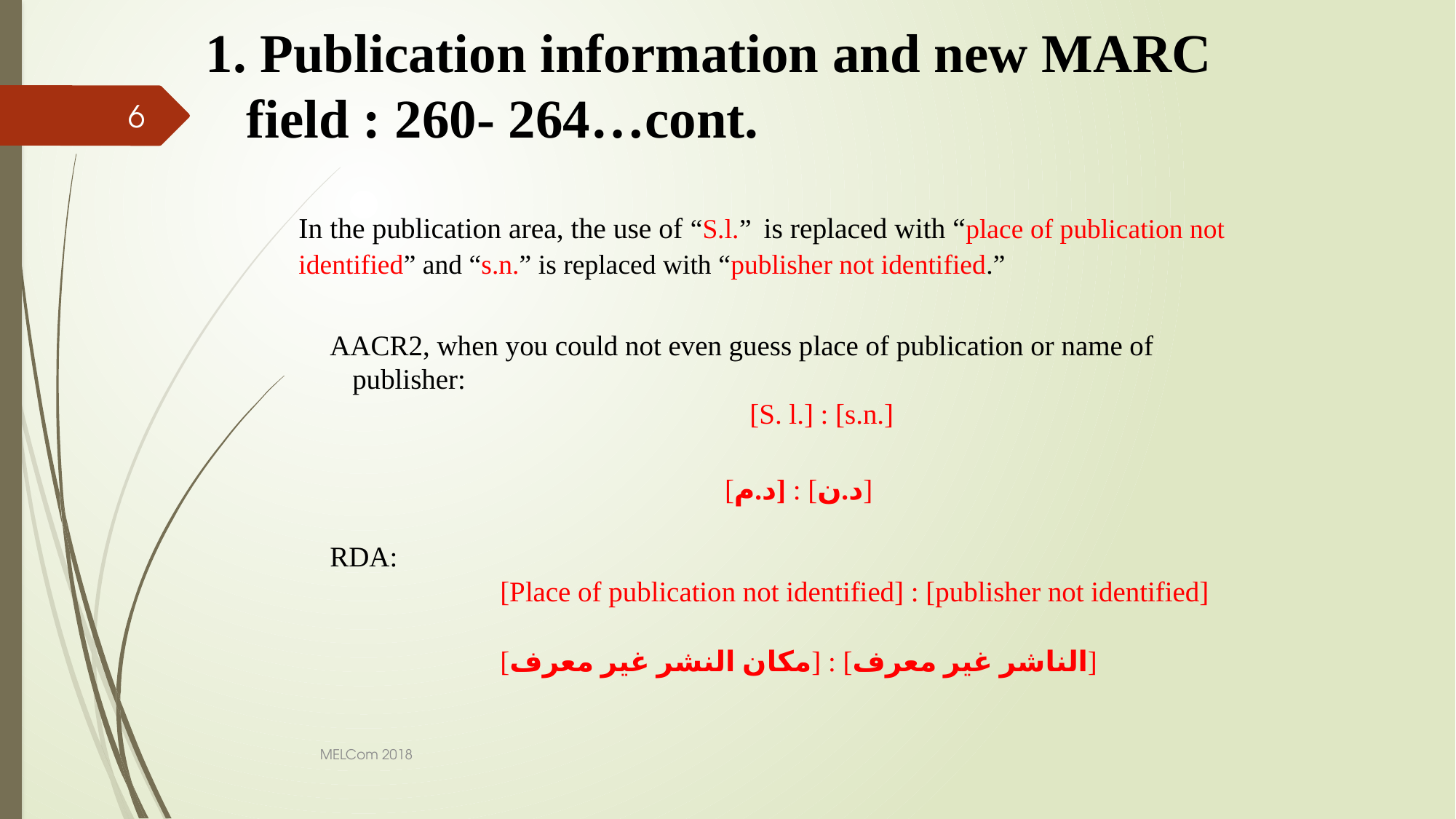

1. Publication information and new MARC field : 260- 264…cont.
6
In the publication area, the use of “S.l.” is replaced with “place of publication not identified” and “s.n.” is replaced with “publisher not identified.”

AACR2, when you could not even guess place of publication or name of publisher:
	                                                        [S. l.] : [s.n.]

[د.م] : [د.ن]

RDA:
                        [Place of publication not identified] : [publisher not identified]

[مكان النشر غير معرف] : [الناشر غير معرف]

MELCom 2018